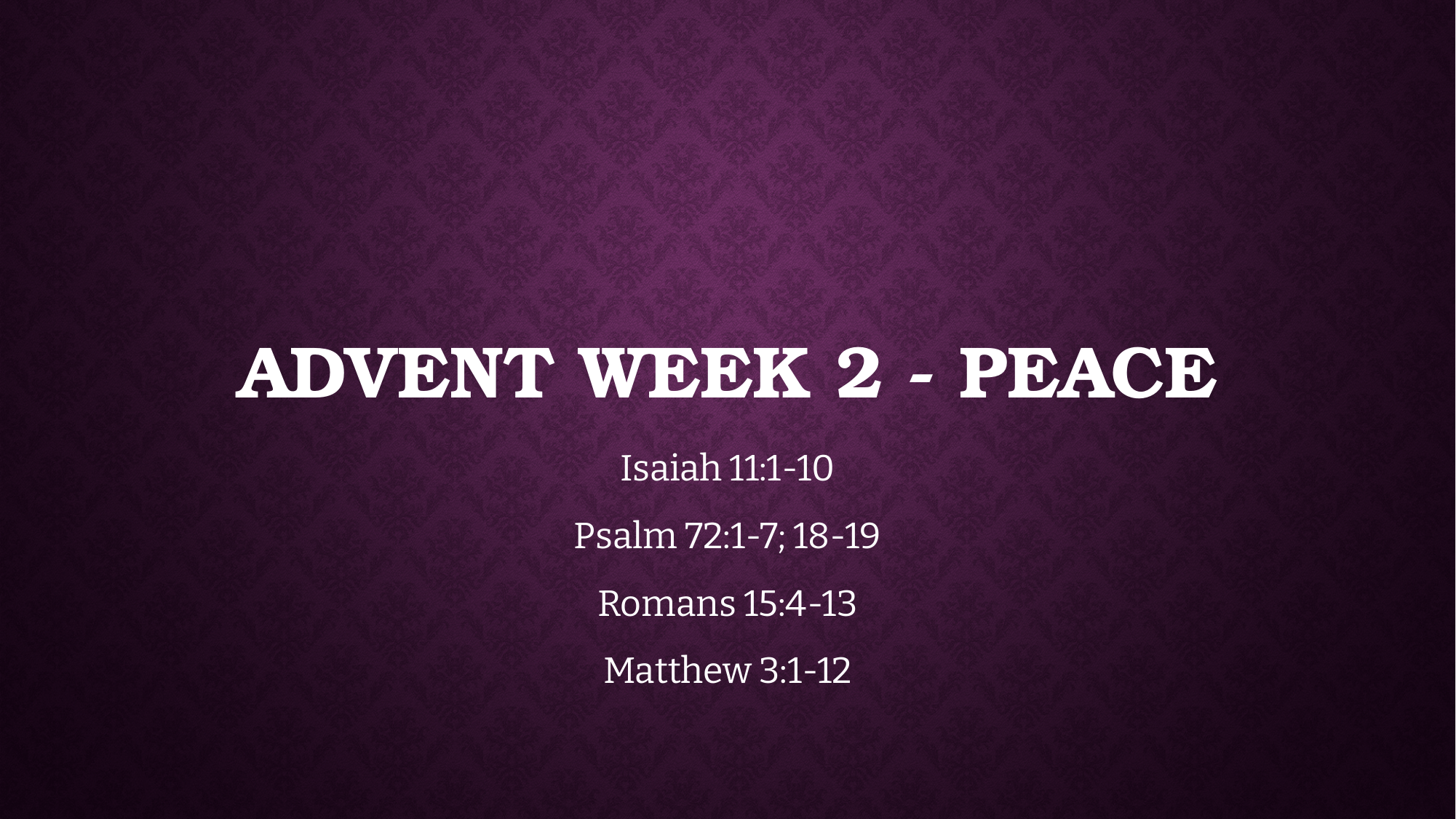

# Advent week 2 - Peace
Isaiah 11:1-10
Psalm 72:1-7; 18-19
Romans 15:4-13
Matthew 3:1-12